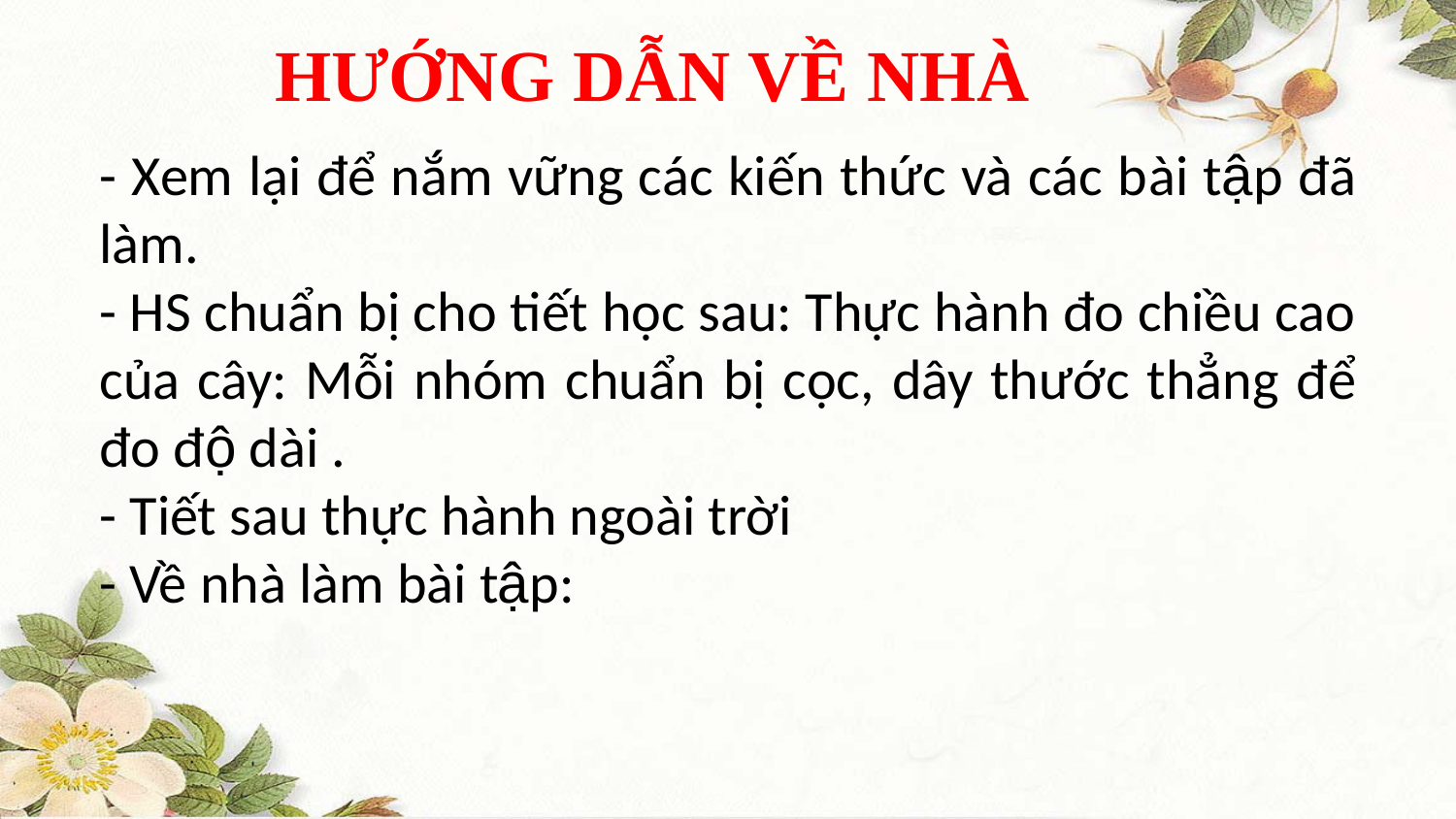

HƯỚNG DẪN VỀ NHÀ
- Xem lại để nắm vững các kiến thức và các bài tập đã làm.
- HS chuẩn bị cho tiết học sau: Thực hành đo chiều cao của cây: Mỗi nhóm chuẩn bị cọc, dây thước thẳng để đo độ dài .
- Tiết sau thực hành ngoài trời
- Về nhà làm bài tập: